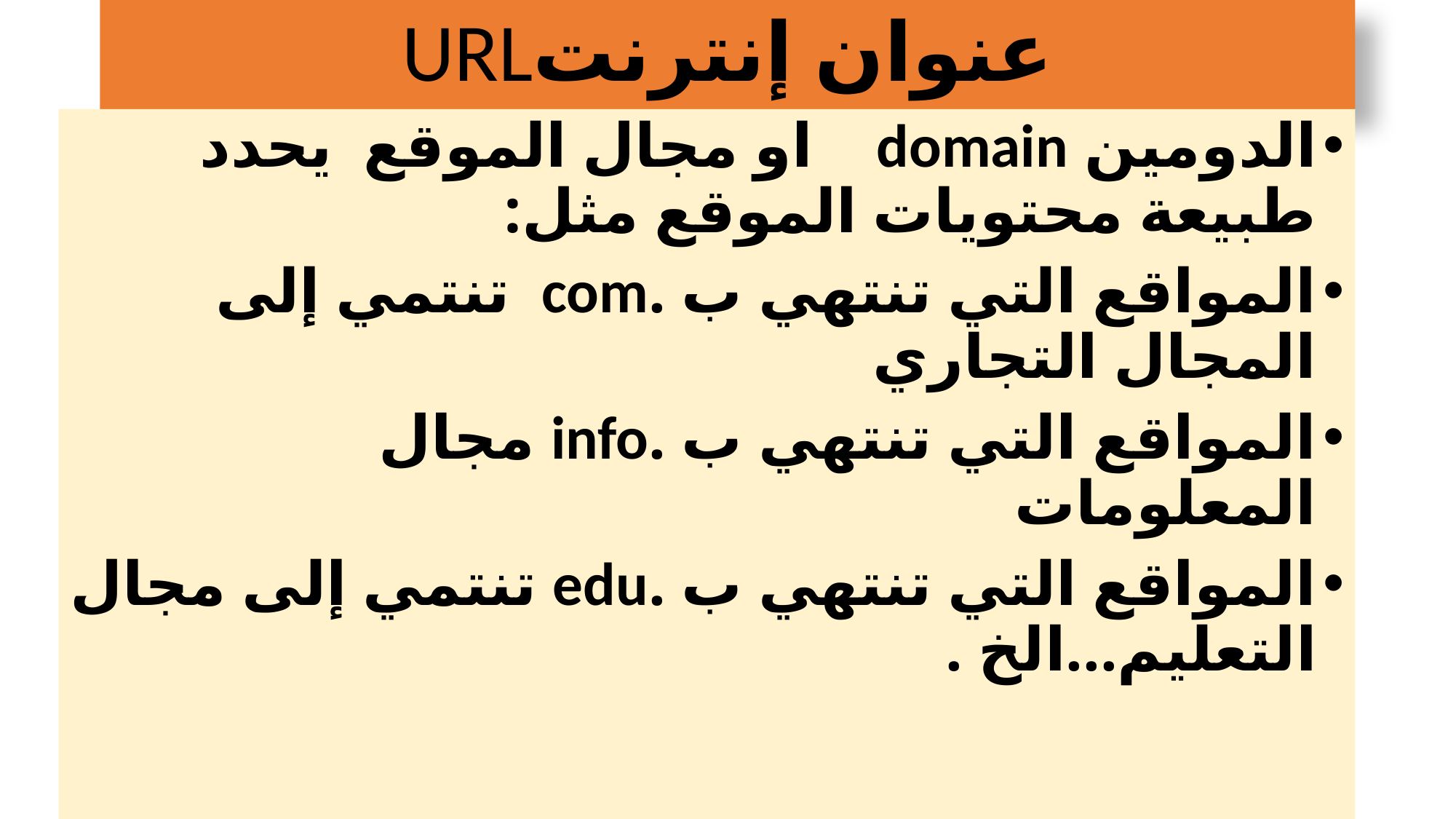

# عنوان إنترنتURL
الدومين domain    او مجال الموقع  يحدد طبيعة محتويات الموقع مثل:
المواقع التي تنتهي ب .com  تنتمي إلى المجال التجاري
المواقع التي تنتهي ب .info مجال المعلومات
المواقع التي تنتهي ب .edu تنتمي إلى مجال التعليم...الخ .